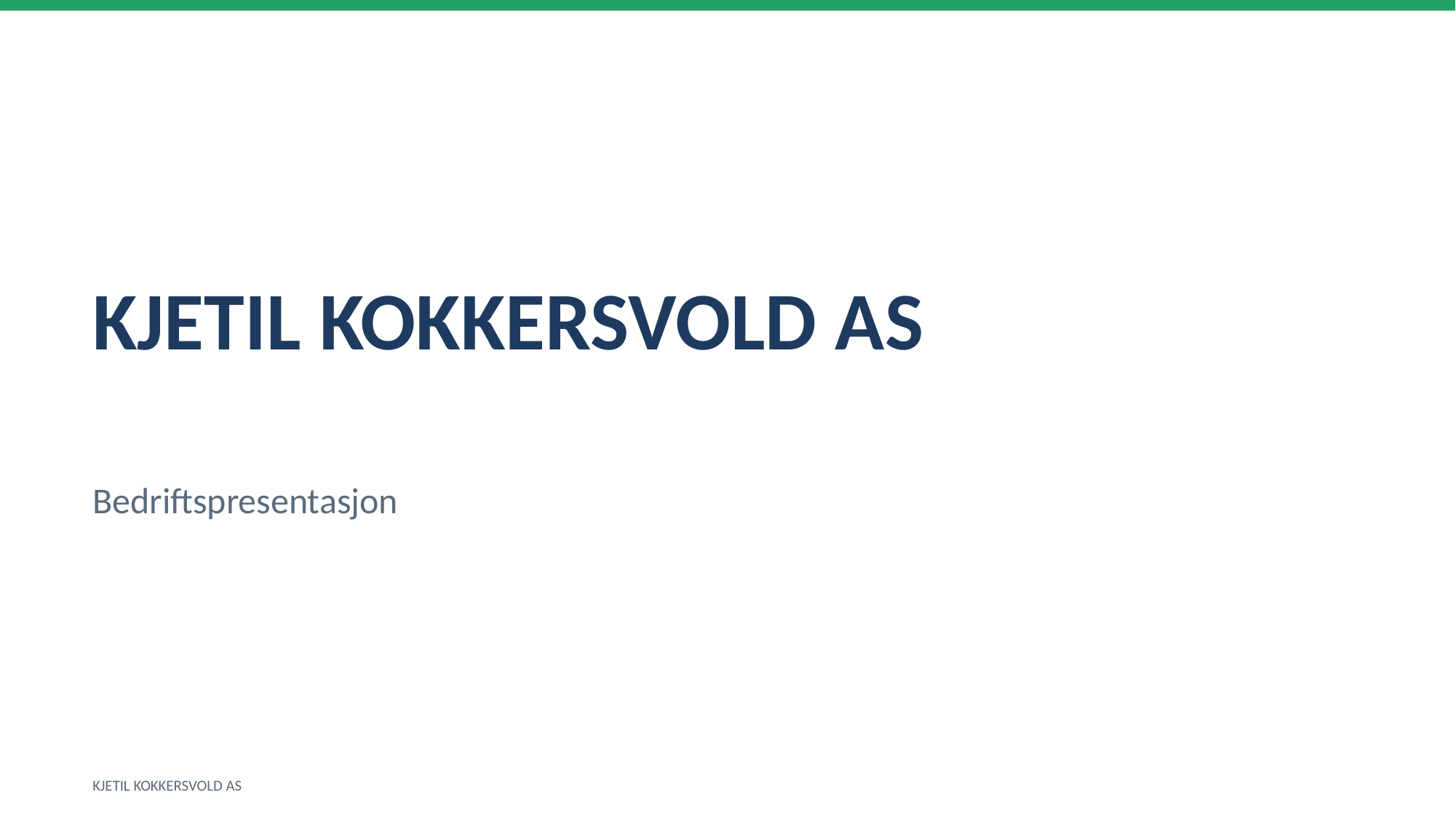

KJETIL KOKKERSVOLD AS
Bedriftspresentasjon
KJETIL KOKKERSVOLD AS